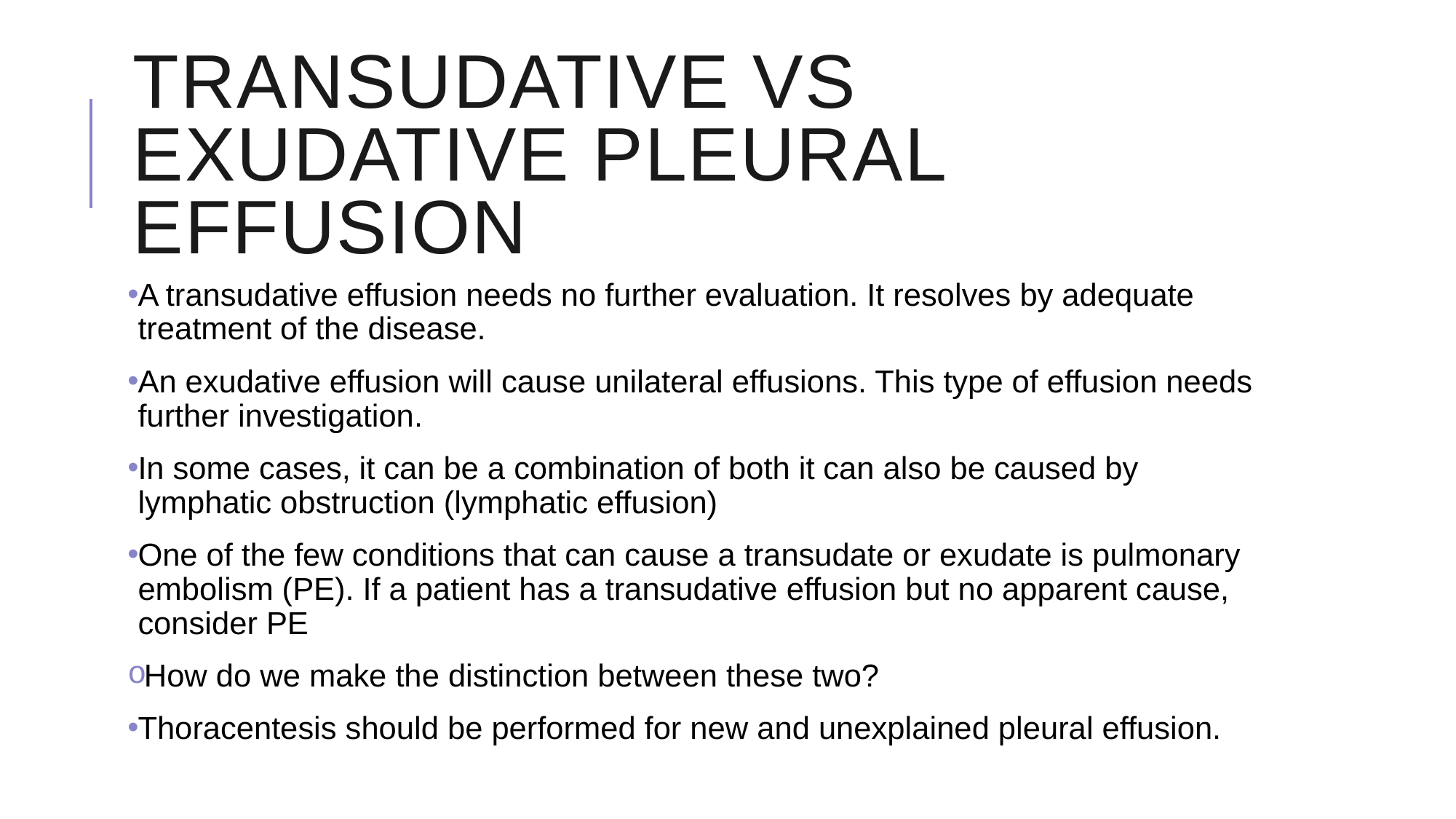

# Transudative vs exudative pleural effusion
A transudative effusion needs no further evaluation. It resolves by adequate treatment of the disease.
An exudative effusion will cause unilateral effusions. This type of effusion needs further investigation.
In some cases, it can be a combination of both it can also be caused by lymphatic obstruction (lymphatic effusion)
One of the few conditions that can cause a transudate or exudate is pulmonary embolism (PE). If a patient has a transudative effusion but no apparent cause, consider PE
How do we make the distinction between these two?
Thoracentesis should be performed for new and unexplained pleural effusion.